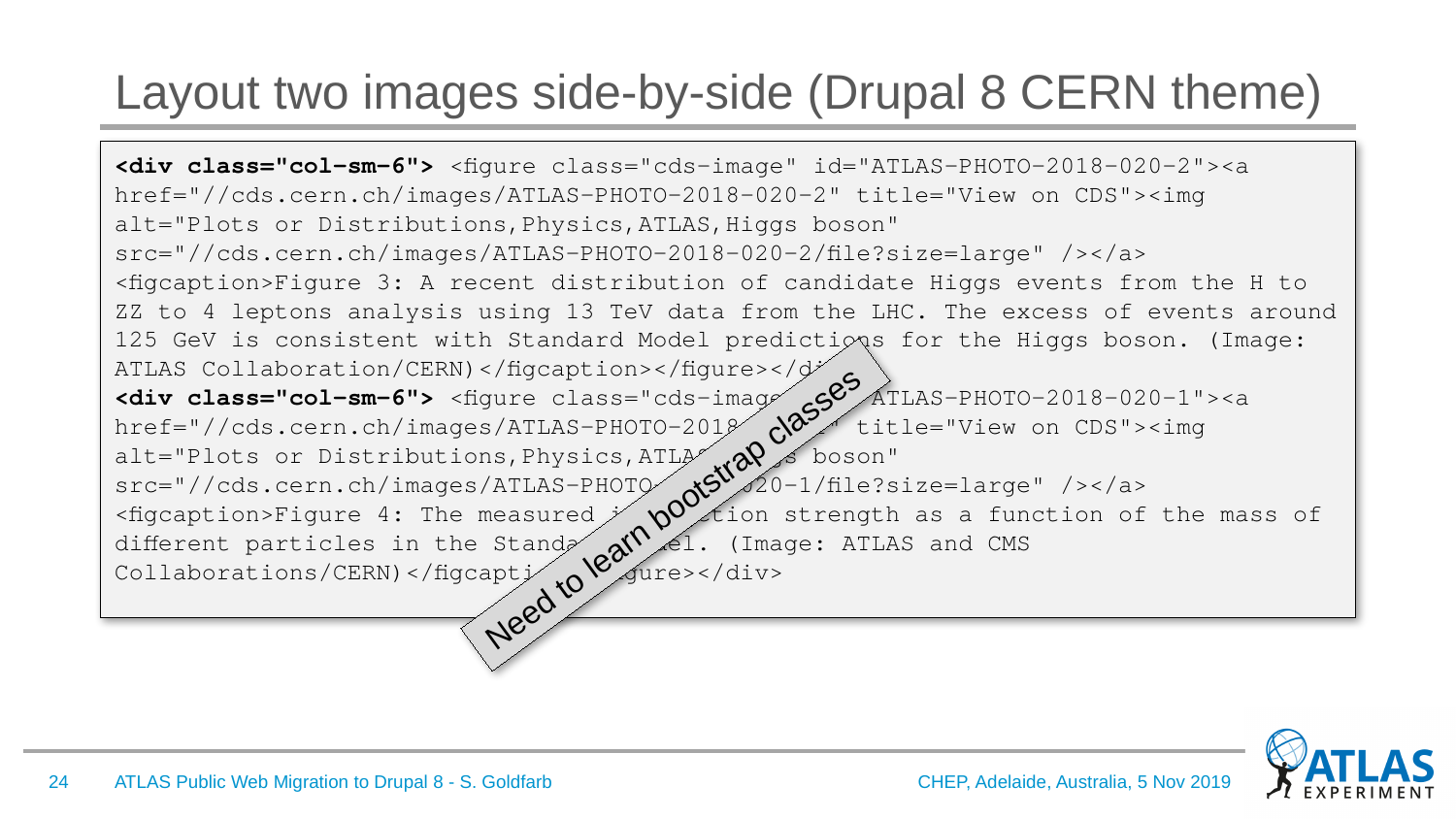

# Layout two images side-by-side (Drupal 8 CERN theme)
<div class="col-sm-6"> <figure class="cds-image" id="ATLAS-PHOTO-2018-020-2"><a href="//cds.cern.ch/images/ATLAS-PHOTO-2018-020-2" title="View on CDS"><img alt="Plots or Distributions,Physics,ATLAS,Higgs boson" src="//cds.cern.ch/images/ATLAS-PHOTO-2018-020-2/file?size=large" /></a>
<figcaption>Figure 3: A recent distribution of candidate Higgs events from the H to ZZ to 4 leptons analysis using 13 TeV data from the LHC. The excess of events around 125 GeV is consistent with Standard Model predictions for the Higgs boson. (Image: ATLAS Collaboration/CERN)</figcaption></figure></div>
<div class="col-sm-6"> <figure class="cds-image" id="ATLAS-PHOTO-2018-020-1"><a href="//cds.cern.ch/images/ATLAS-PHOTO-2018-020-1" title="View on CDS"><img alt="Plots or Distributions,Physics,ATLAS,Higgs boson" src="//cds.cern.ch/images/ATLAS-PHOTO-2018-020-1/file?size=large" /></a>
<figcaption>Figure 4: The measured interaction strength as a function of the mass of different particles in the Standard Model. (Image: ATLAS and CMS Collaborations/CERN)</figcaption></figure></div>

Need to learn bootstrap classes
24
ATLAS Public Web Migration to Drupal 8 - S. Goldfarb
CHEP, Adelaide, Australia, 5 Nov 2019